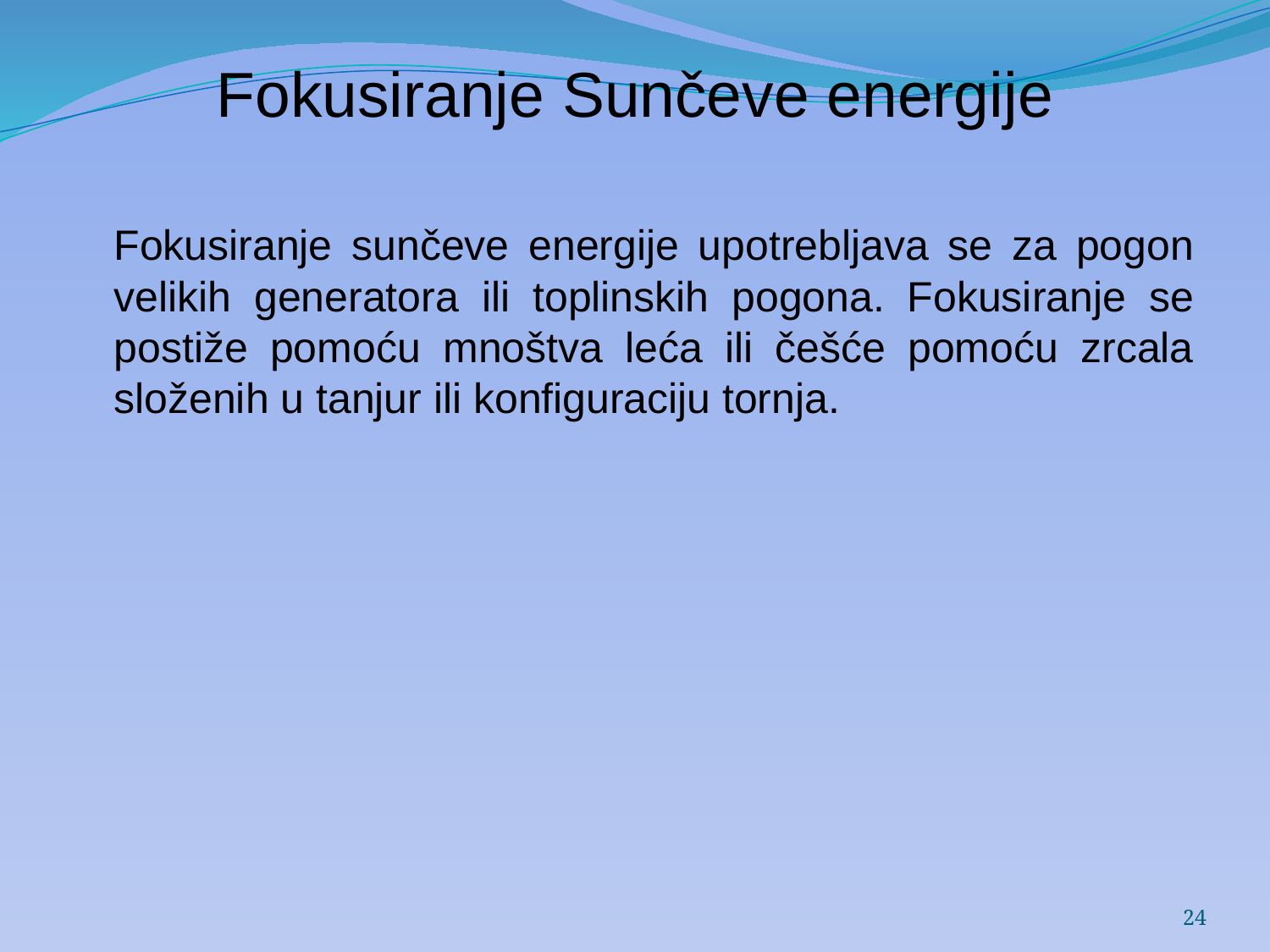

# Fokusiranje Sunčeve energije

	Fokusiranje sunčeve energije upotrebljava se za pogon velikih generatora ili toplinskih pogona. Fokusiranje se postiže pomoću mnoštva leća ili češće pomoću zrcala složenih u tanjur ili konfiguraciju tornja.

24